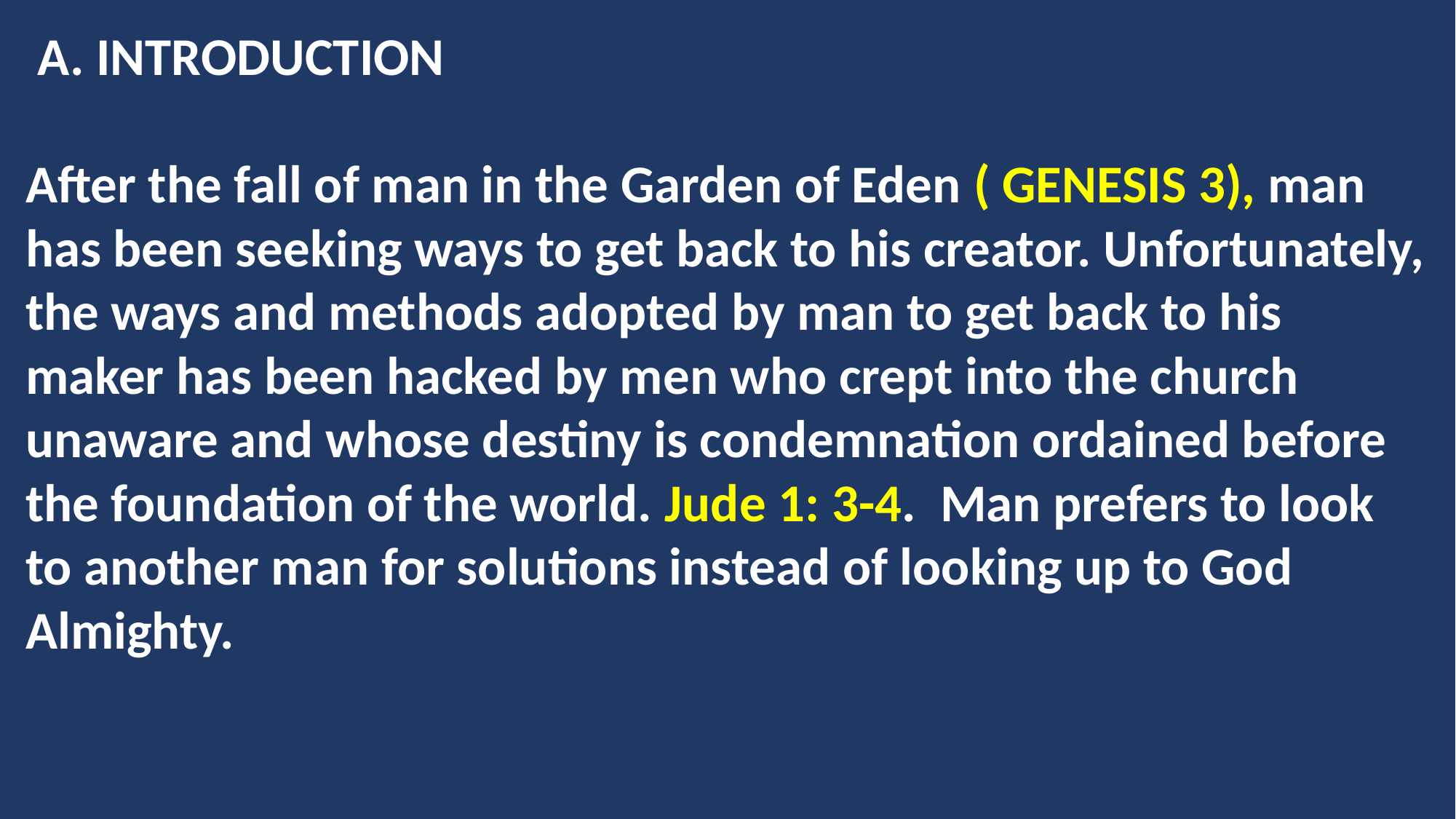

A. INTRODUCTION

After the fall of man in the Garden of Eden ( GENESIS 3), man has been seeking ways to get back to his creator. Unfortunately, the ways and methods adopted by man to get back to his maker has been hacked by men who crept into the church unaware and whose destiny is condemnation ordained before the foundation of the world. Jude 1: 3-4.  Man prefers to look to another man for solutions instead of looking up to God Almighty.